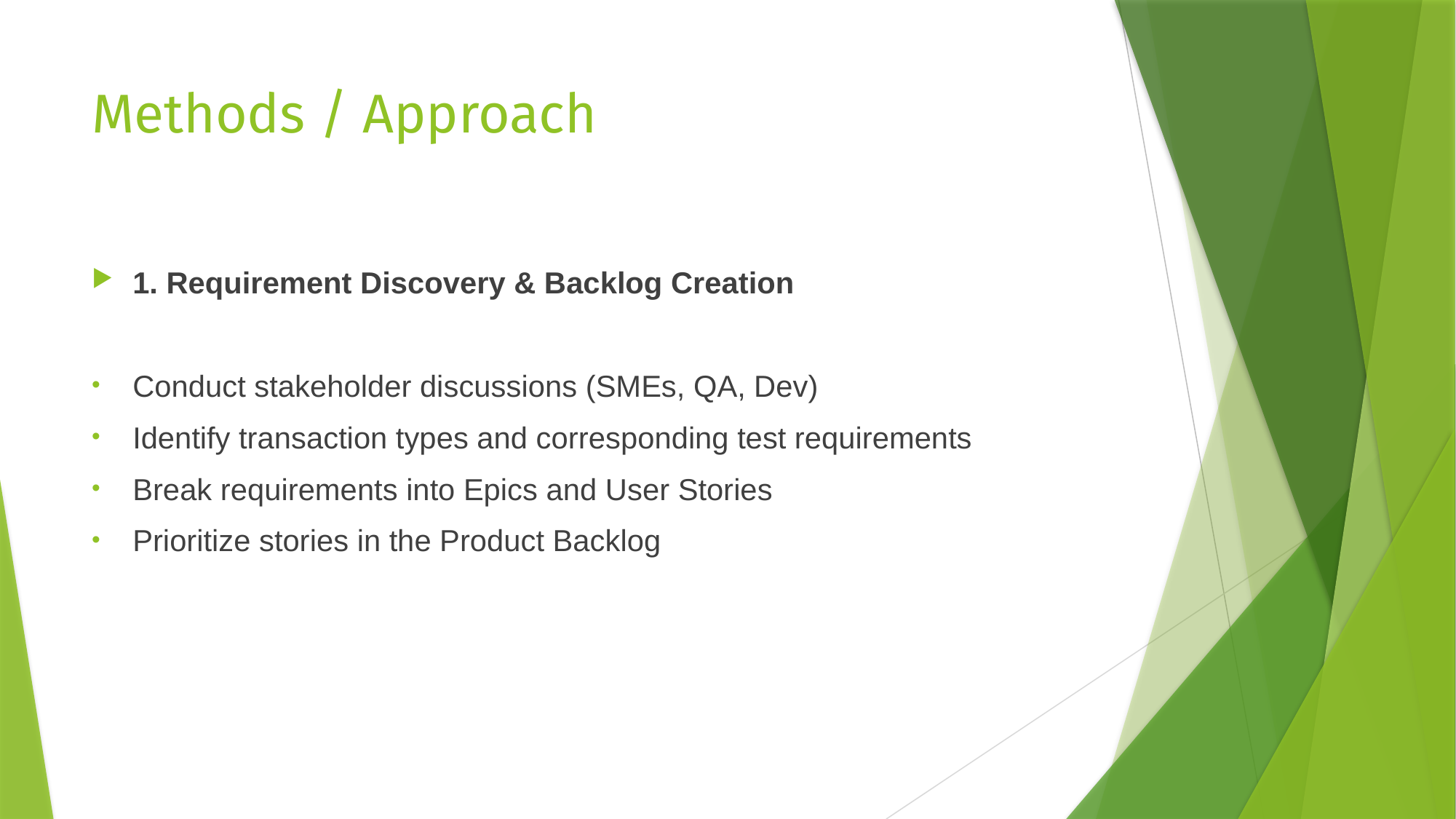

# Methods / Approach
1. Requirement Discovery & Backlog Creation

Conduct stakeholder discussions (SMEs, QA, Dev)
Identify transaction types and corresponding test requirements
Break requirements into Epics and User Stories
Prioritize stories in the Product Backlog